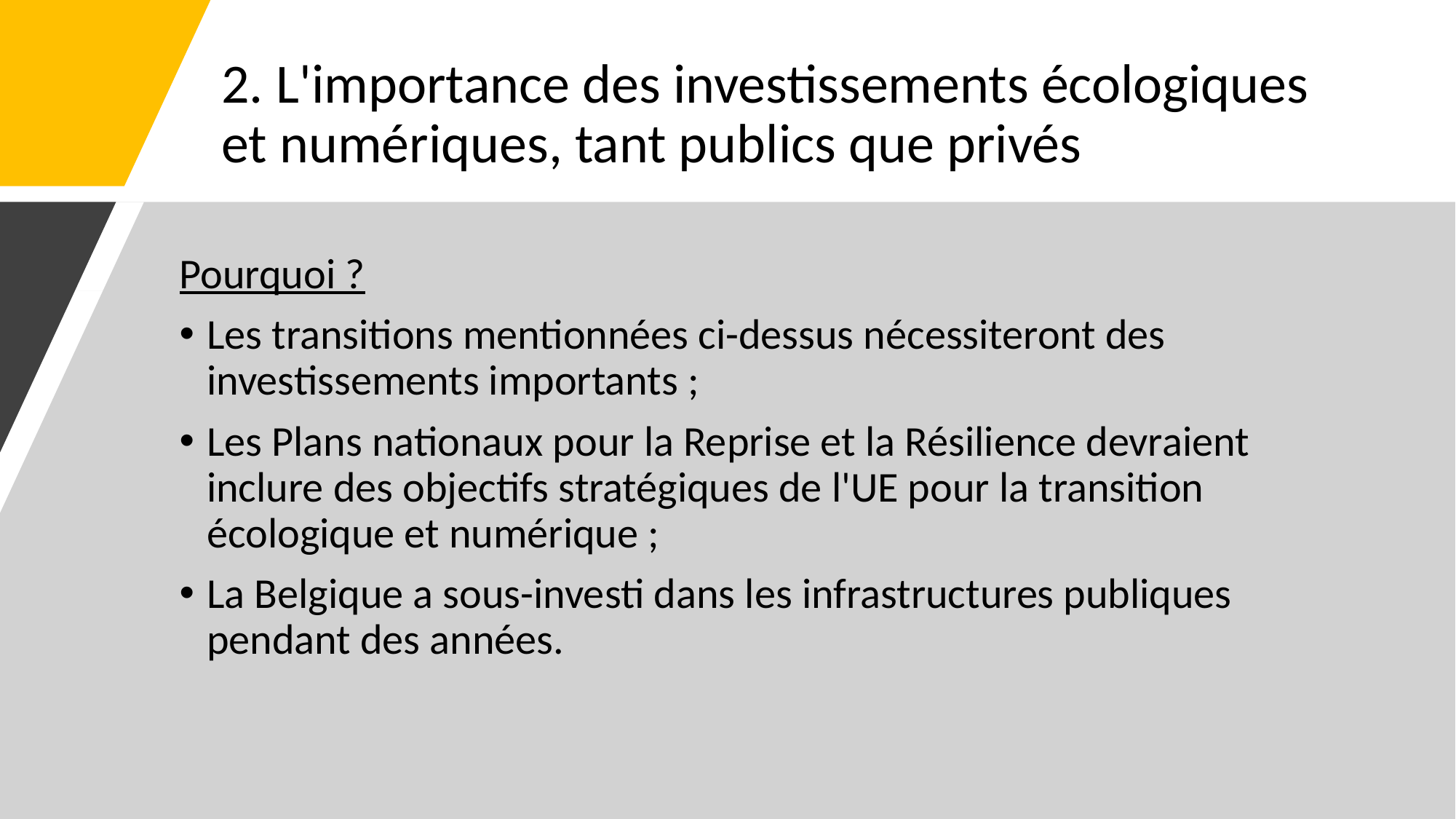

# 2. L'importance des investissements écologiques et numériques, tant publics que privés

Pourquoi ?
Les transitions mentionnées ci-dessus nécessiteront des investissements importants ;
Les Plans nationaux pour la Reprise et la Résilience devraient inclure des objectifs stratégiques de l'UE pour la transition écologique et numérique ;
La Belgique a sous-investi dans les infrastructures publiques pendant des années.